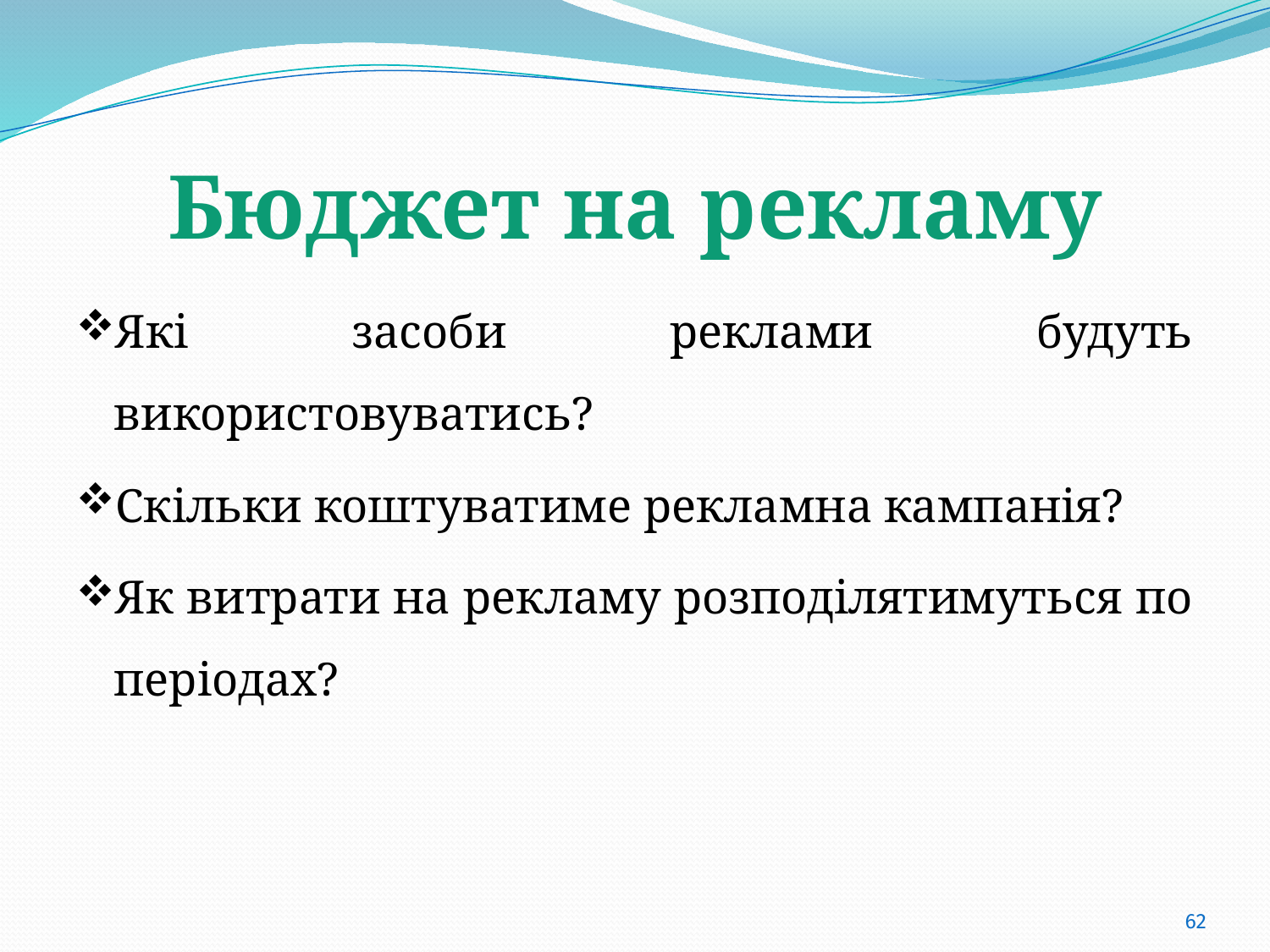

# Бюджет на рекламу
Які засоби реклами будуть використовуватись?
Скільки коштуватиме рекламна кампанія?
Як витрати на рекламу розподілятимуться по періодах?

62